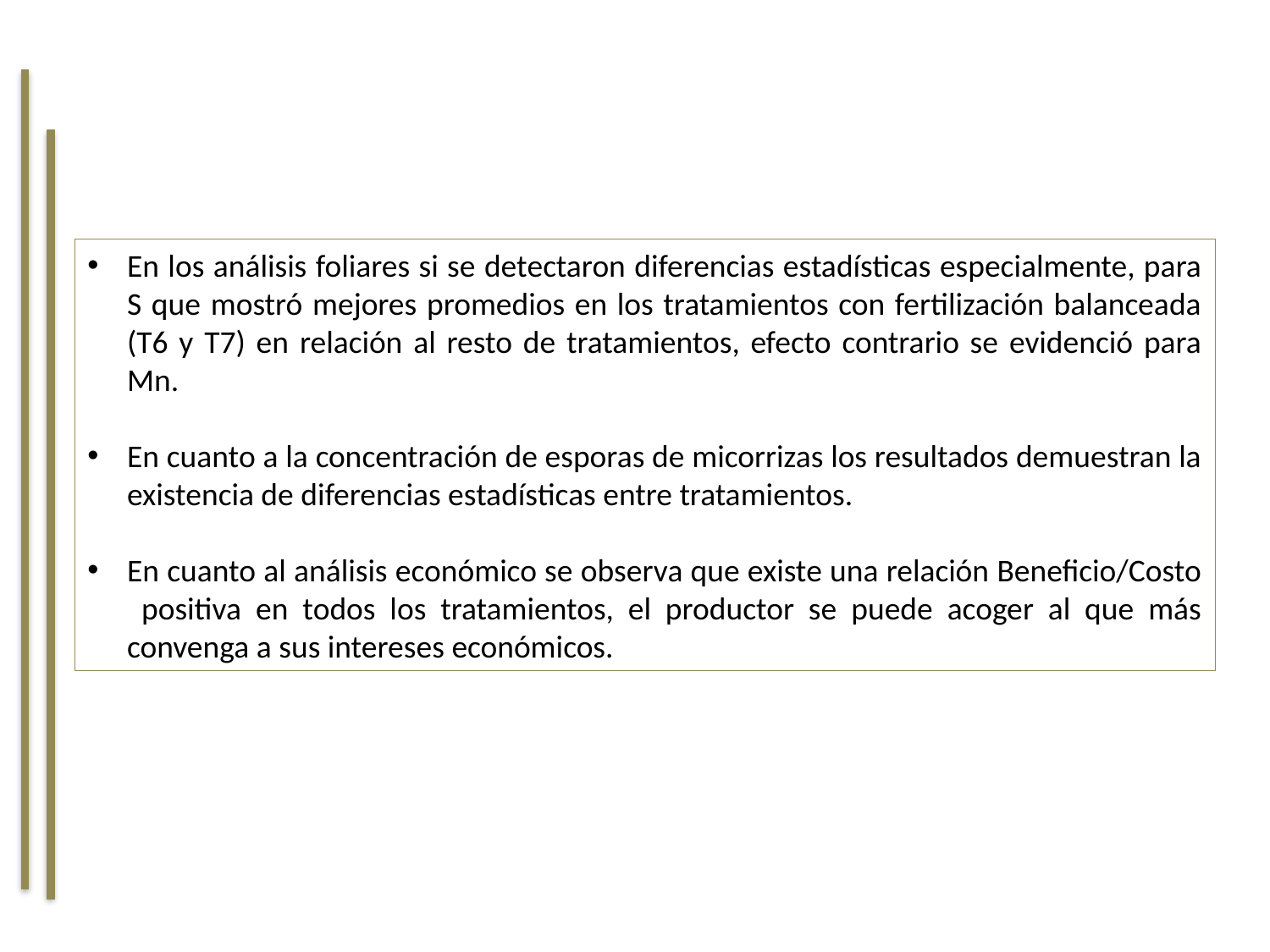

En los análisis foliares si se detectaron diferencias estadísticas especialmente, para S que mostró mejores promedios en los tratamientos con fertilización balanceada (T6 y T7) en relación al resto de tratamientos, efecto contrario se evidenció para Mn.

En cuanto a la concentración de esporas de micorrizas los resultados demuestran la existencia de diferencias estadísticas entre tratamientos.

En cuanto al análisis económico se observa que existe una relación Beneficio/Costo  positiva en todos los tratamientos, el productor se puede acoger al que más convenga a sus intereses económicos.